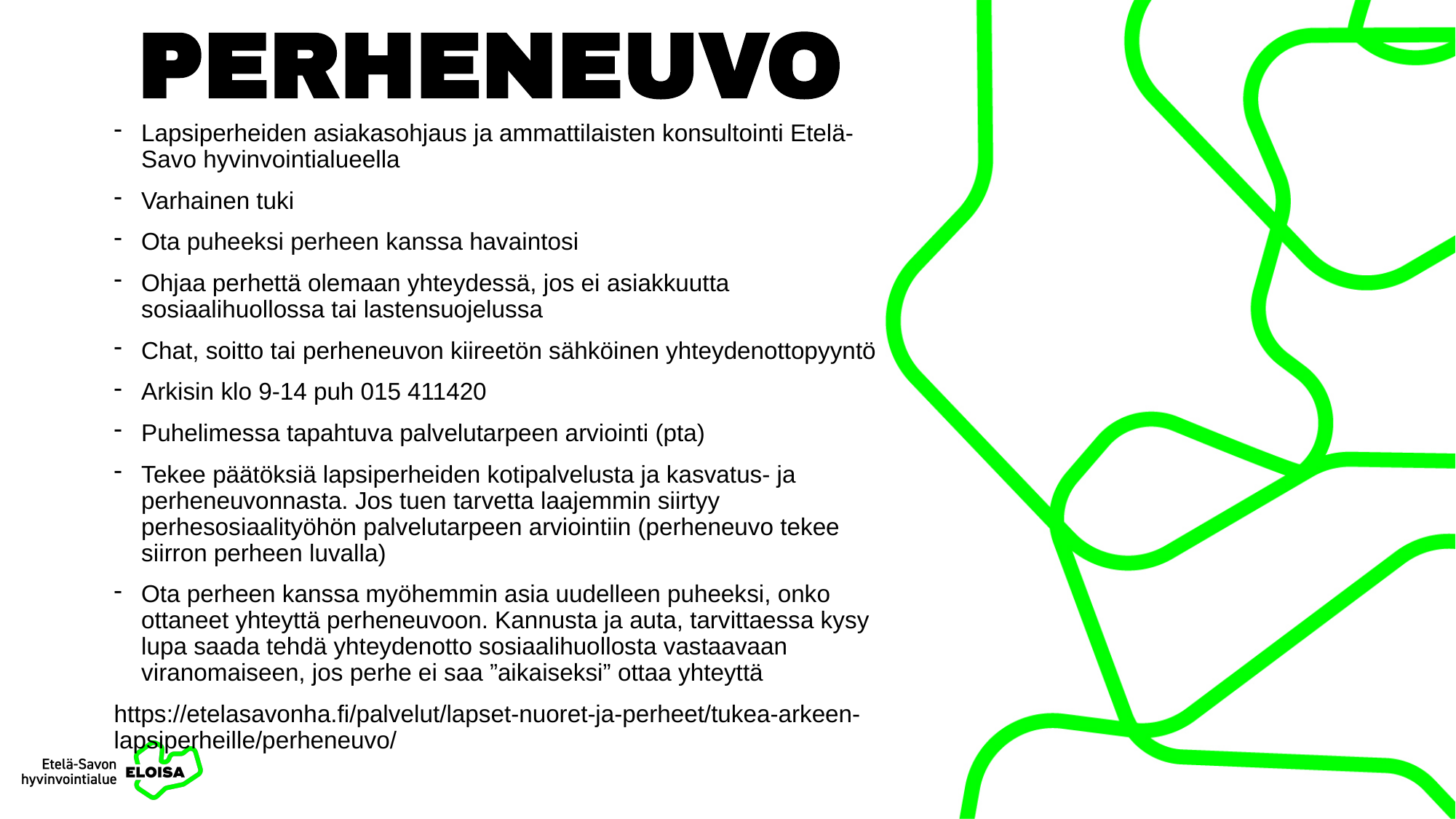

# PERHENEUVO
Lapsiperheiden asiakasohjaus ja ammattilaisten konsultointi Etelä-Savo hyvinvointialueella
Varhainen tuki
Ota puheeksi perheen kanssa havaintosi
Ohjaa perhettä olemaan yhteydessä, jos ei asiakkuutta sosiaalihuollossa tai lastensuojelussa
Chat, soitto tai perheneuvon kiireetön sähköinen yhteydenottopyyntö
Arkisin klo 9-14 puh 015 411420
Puhelimessa tapahtuva palvelutarpeen arviointi (pta)
Tekee päätöksiä lapsiperheiden kotipalvelusta ja kasvatus- ja perheneuvonnasta. Jos tuen tarvetta laajemmin siirtyy perhesosiaalityöhön palvelutarpeen arviointiin (perheneuvo tekee siirron perheen luvalla)
Ota perheen kanssa myöhemmin asia uudelleen puheeksi, onko ottaneet yhteyttä perheneuvoon. Kannusta ja auta, tarvittaessa kysy lupa saada tehdä yhteydenotto sosiaalihuollosta vastaavaan viranomaiseen, jos perhe ei saa ”aikaiseksi” ottaa yhteyttä
https://etelasavonha.fi/palvelut/lapset-nuoret-ja-perheet/tukea-arkeen-lapsiperheille/perheneuvo/